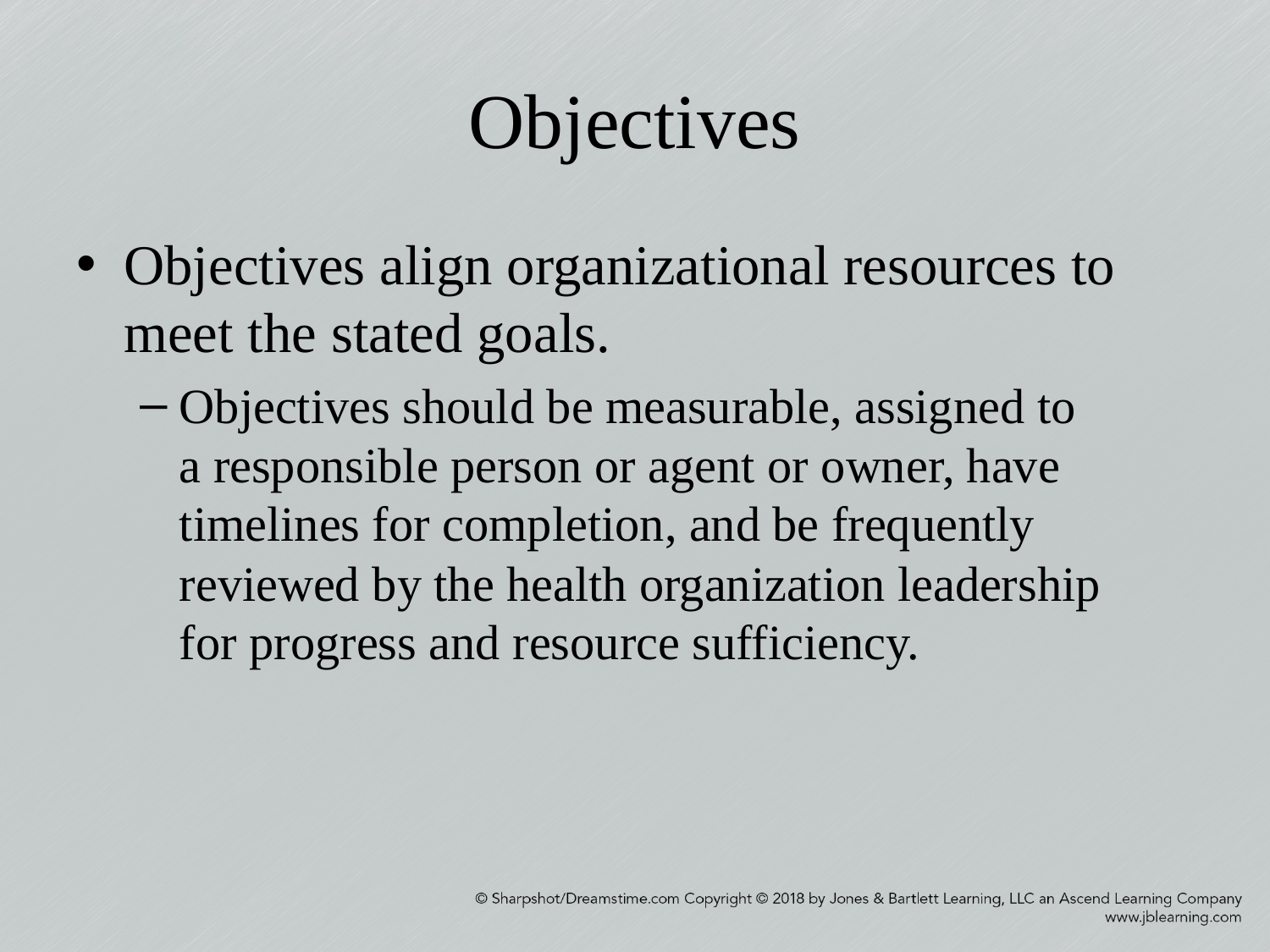

# Objectives
Objectives align organizational resources to meet the stated goals.
Objectives should be measurable, assigned to
a responsible person or agent or owner, have timelines for completion, and be frequently reviewed by the health organization leadership
for progress and resource sufficiency.